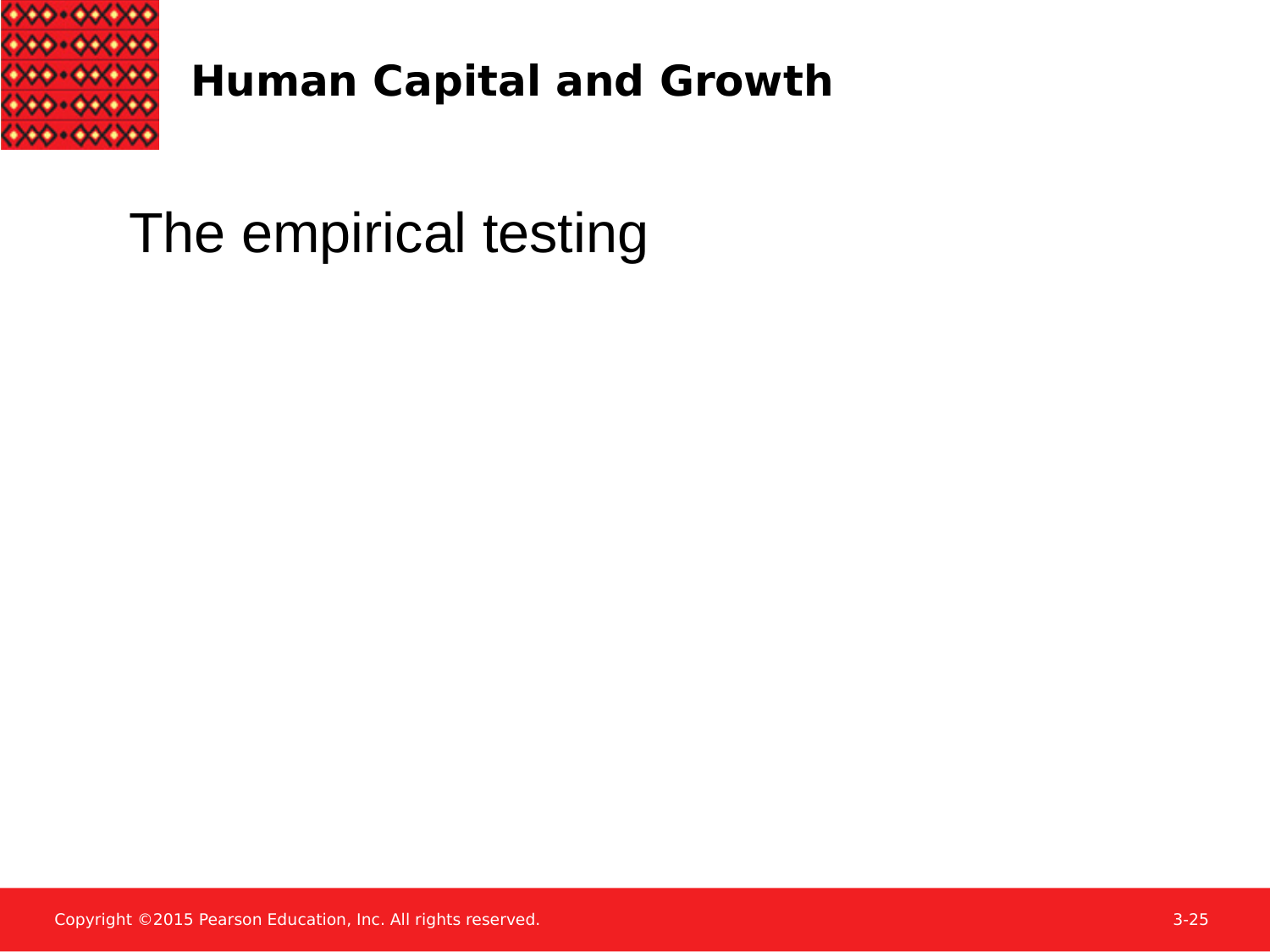

Human Capital and Growth
The empirical testing